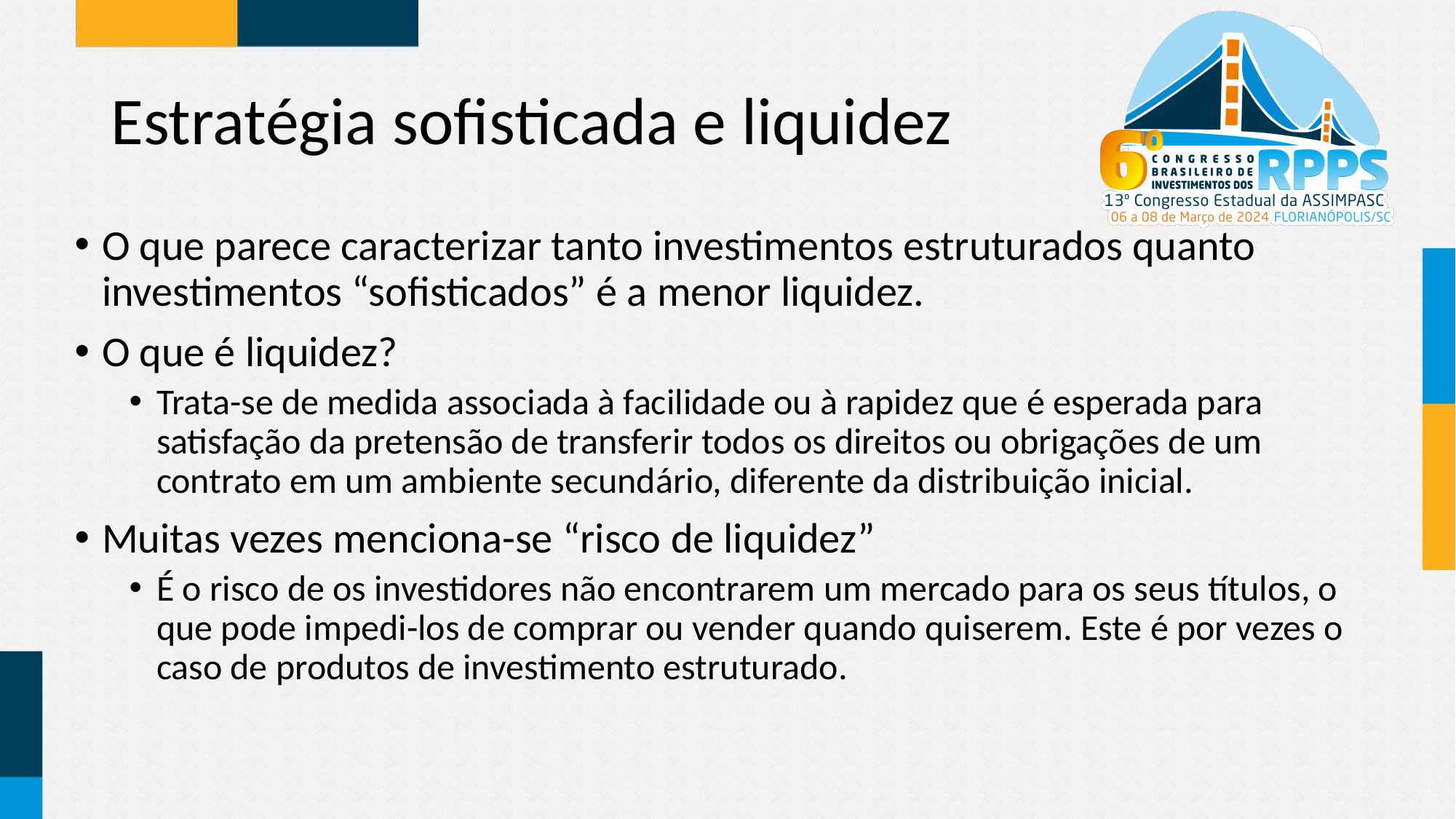

# Estratégia sofisticada e liquidez
O que parece caracterizar tanto investimentos estruturados quanto investimentos “sofisticados” é a menor liquidez.
O que é liquidez?
Trata-se de medida associada à facilidade ou à rapidez que é esperada para satisfação da pretensão de transferir todos os direitos ou obrigações de um contrato em um ambiente secundário, diferente da distribuição inicial.
Muitas vezes menciona-se “risco de liquidez”
É o risco de os investidores não encontrarem um mercado para os seus títulos, o que pode impedi-los de comprar ou vender quando quiserem. Este é por vezes o caso de produtos de investimento estruturado.